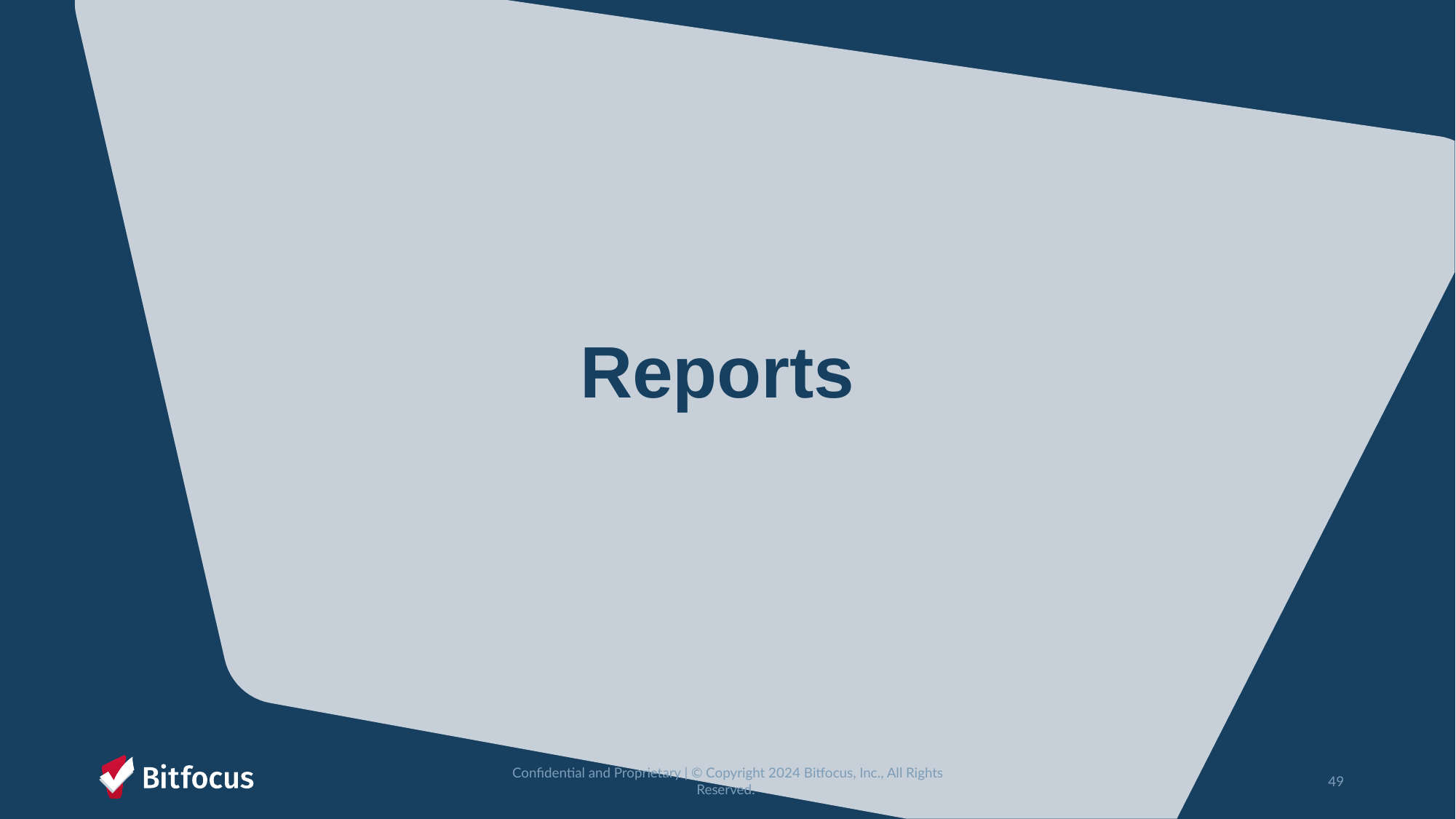

# Reports

Confidential and Proprietary | © Copyright 2024 Bitfocus, Inc., All Rights Reserved.
49